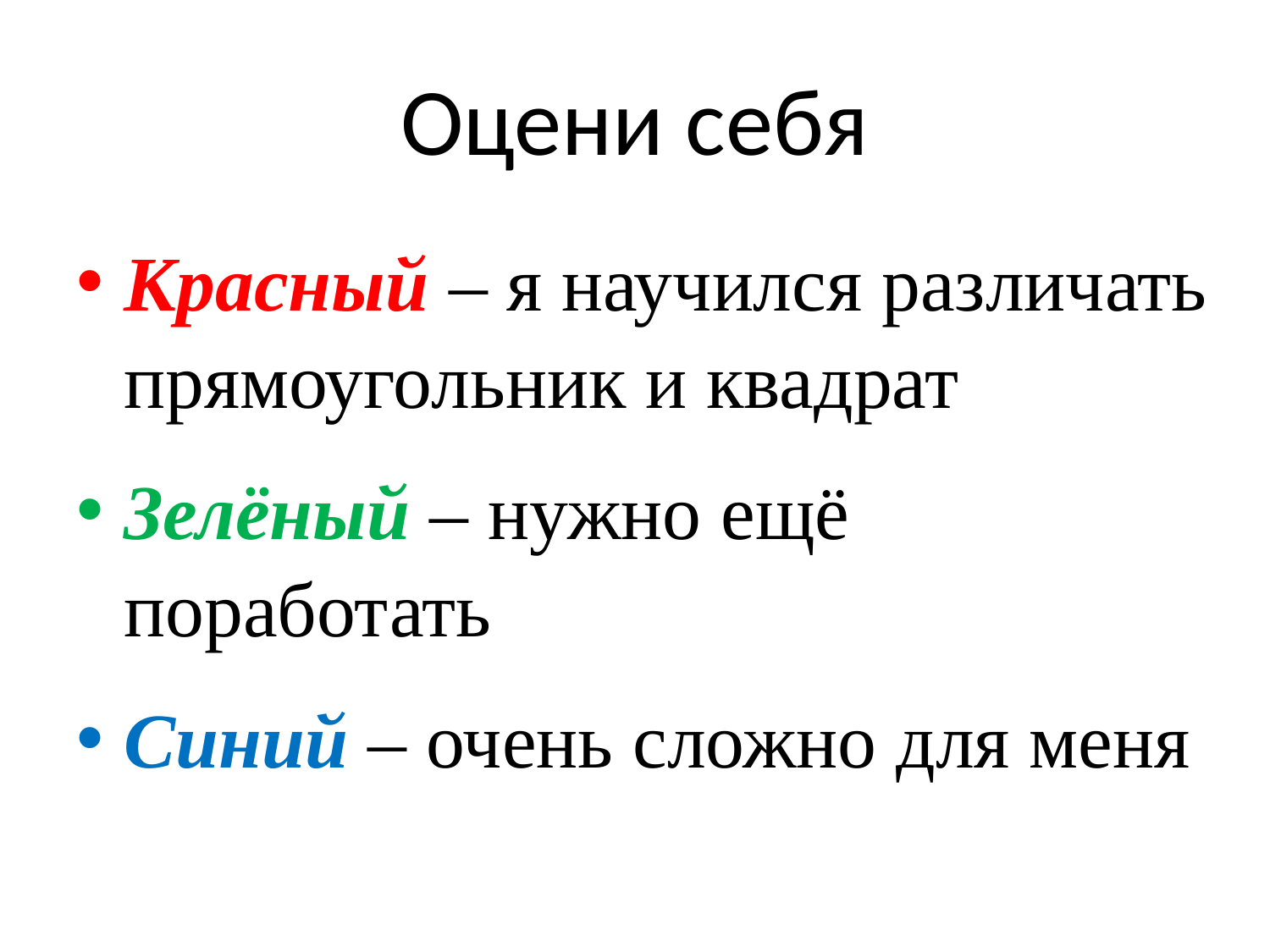

# Оцени себя
Красный – я научился различать прямоугольник и квадрат
Зелёный – нужно ещё поработать
Синий – очень сложно для меня